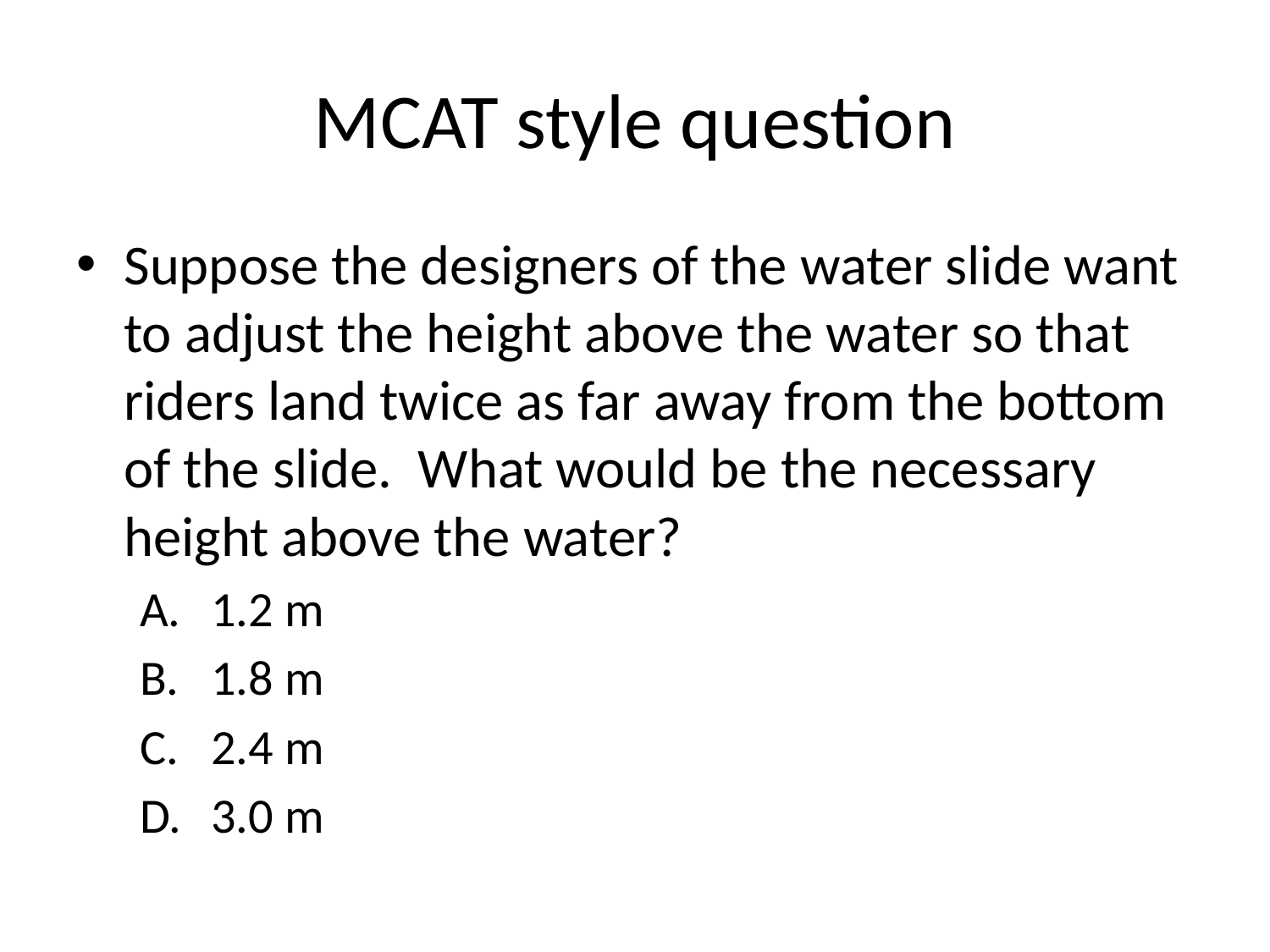

# MCAT style question
Suppose the designers of the water slide want to adjust the height above the water so that riders land twice as far away from the bottom of the slide.  What would be the necessary height above the water?
1.2 m
1.8 m
2.4 m
3.0 m